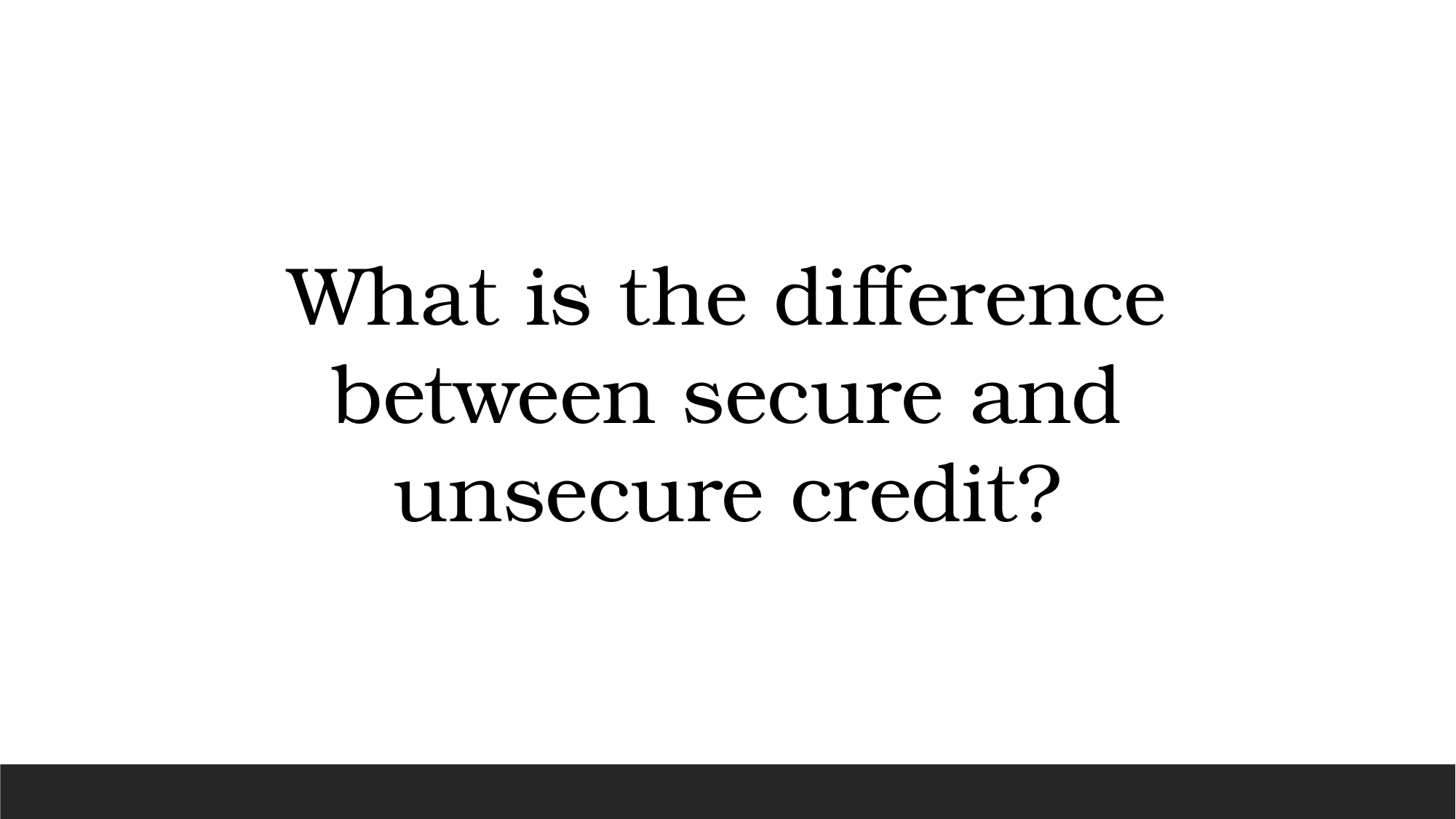

What is the difference between secure and unsecure credit?